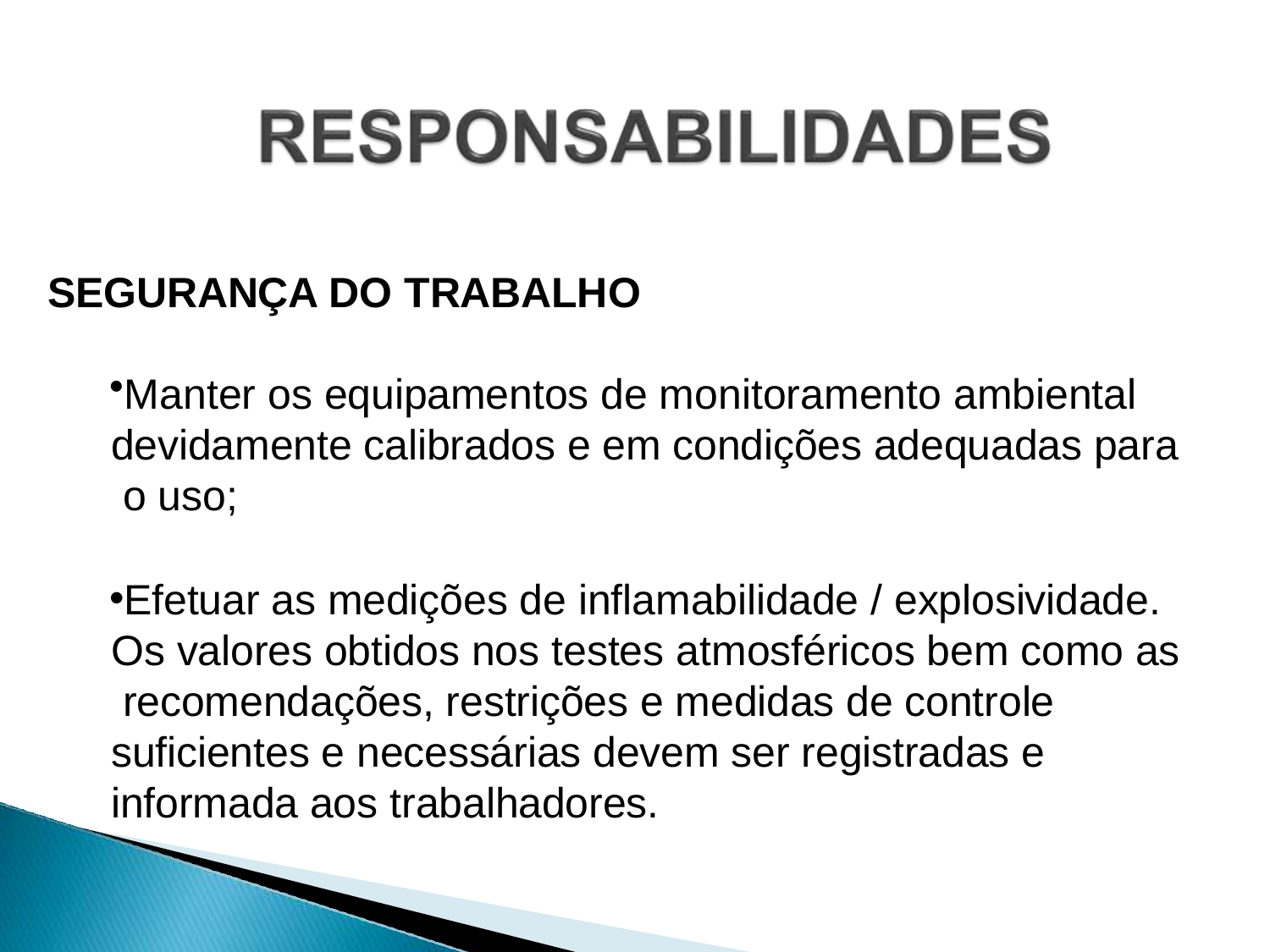

# SEGURANÇA DO TRABALHO
Manter os equipamentos de monitoramento ambiental  devidamente calibrados e em condições adequadas para  o uso;

Efetuar as medições de inflamabilidade / explosividade.  Os valores obtidos nos testes atmosféricos bem como as  recomendações, restrições e medidas de controle  suficientes e necessárias devem ser registradas e  informada aos trabalhadores.